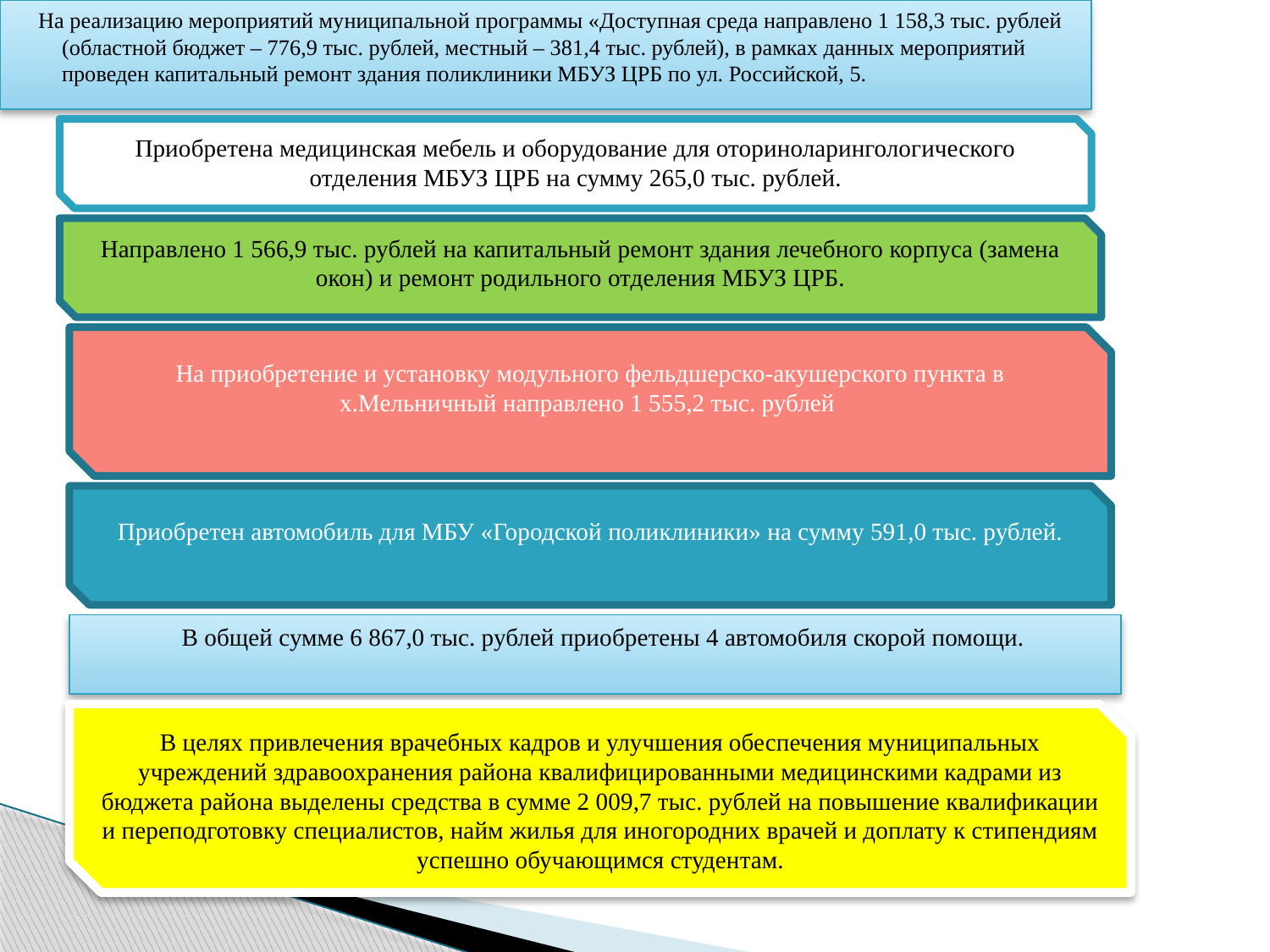

На реализацию мероприятий муниципальной программы «Доступная среда направлено 1 158,3 тыс. рублей (областной бюджет – 776,9 тыс. рублей, местный – 381,4 тыс. рублей), в рамках данных мероприятий проведен капитальный ремонт здания поликлиники МБУЗ ЦРБ по ул. Российской, 5.

Приобретена медицинская мебель и оборудование для оториноларингологического отделения МБУЗ ЦРБ на сумму 265,0 тыс. рублей.

Направлено 1 566,9 тыс. рублей на капитальный ремонт здания лечебного корпуса (замена окон) и ремонт родильного отделения МБУЗ ЦРБ.

На приобретение и установку модульного фельдшерско-акушерского пункта в х.Мельничный направлено 1 555,2 тыс. рублей

Приобретен автомобиль для МБУ «Городской поликлиники» на сумму 591,0 тыс. рублей.

В общей сумме 6 867,0 тыс. рублей приобретены 4 автомобиля скорой помощи.

В целях привлечения врачебных кадров и улучшения обеспечения муниципальных учреждений здравоохранения района квалифицированными медицинскими кадрами из бюджета района выделены средства в сумме 2 009,7 тыс. рублей на повышение квалификации и переподготовку специалистов, найм жилья для иногородних врачей и доплату к стипендиям успешно обучающимся студентам.